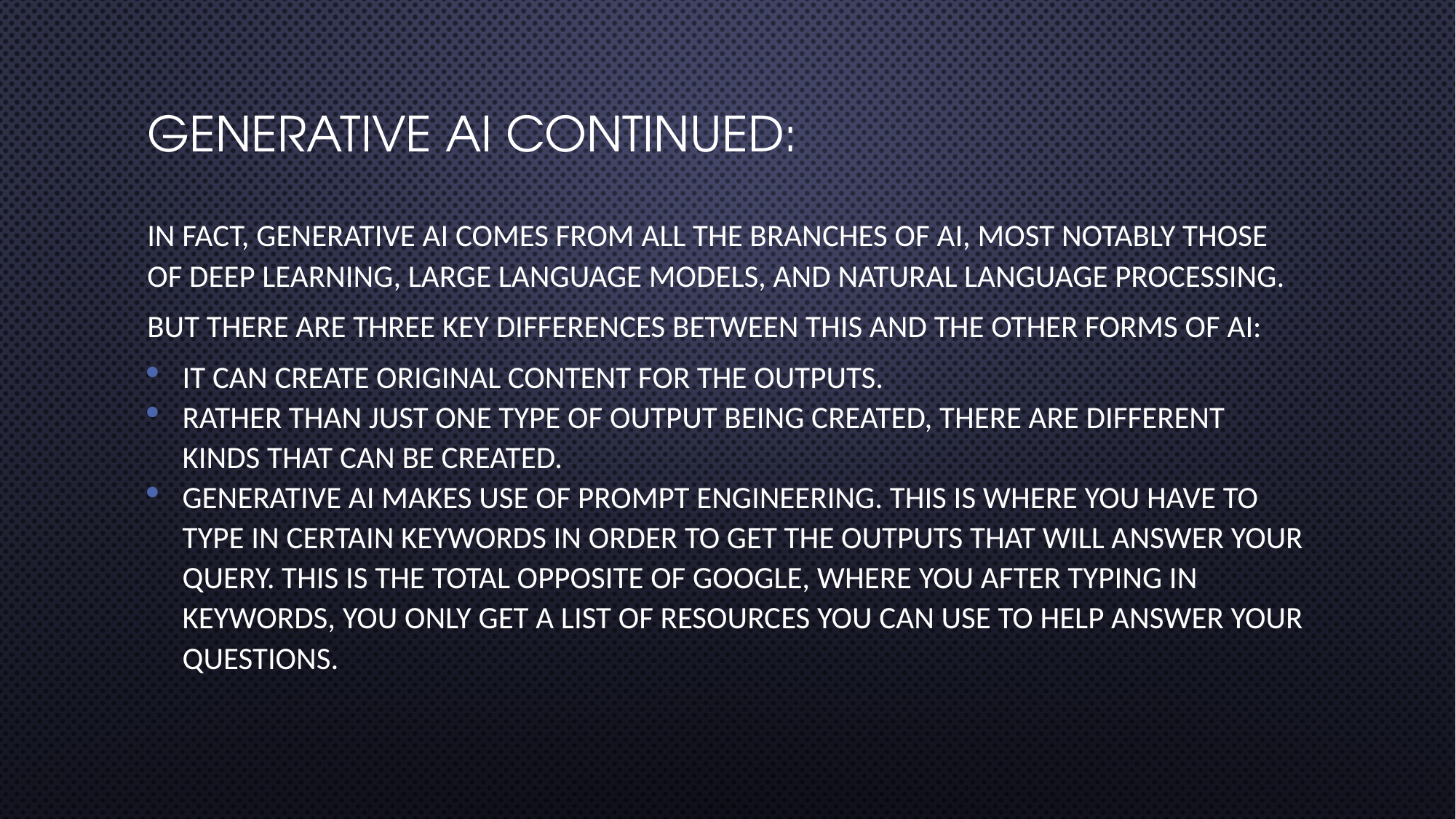

# Generative AI Continued:
In fact, Generative AI comes from all the branches of AI, most notably those of Deep Learning, Large Language Models, and Natural Language Processing.
But there are three key differences between this and the other forms of AI:
It can create original content for the outputs.
Rather than just one type of output being created, there are different kinds that can be created.
Generative AI makes use of Prompt Engineering. This is where you have to type in certain keywords in order to get the outputs that will answer your query. This is the total opposite of Google, where you after typing in keywords, you only get a list of resources you can use to help answer your questions.